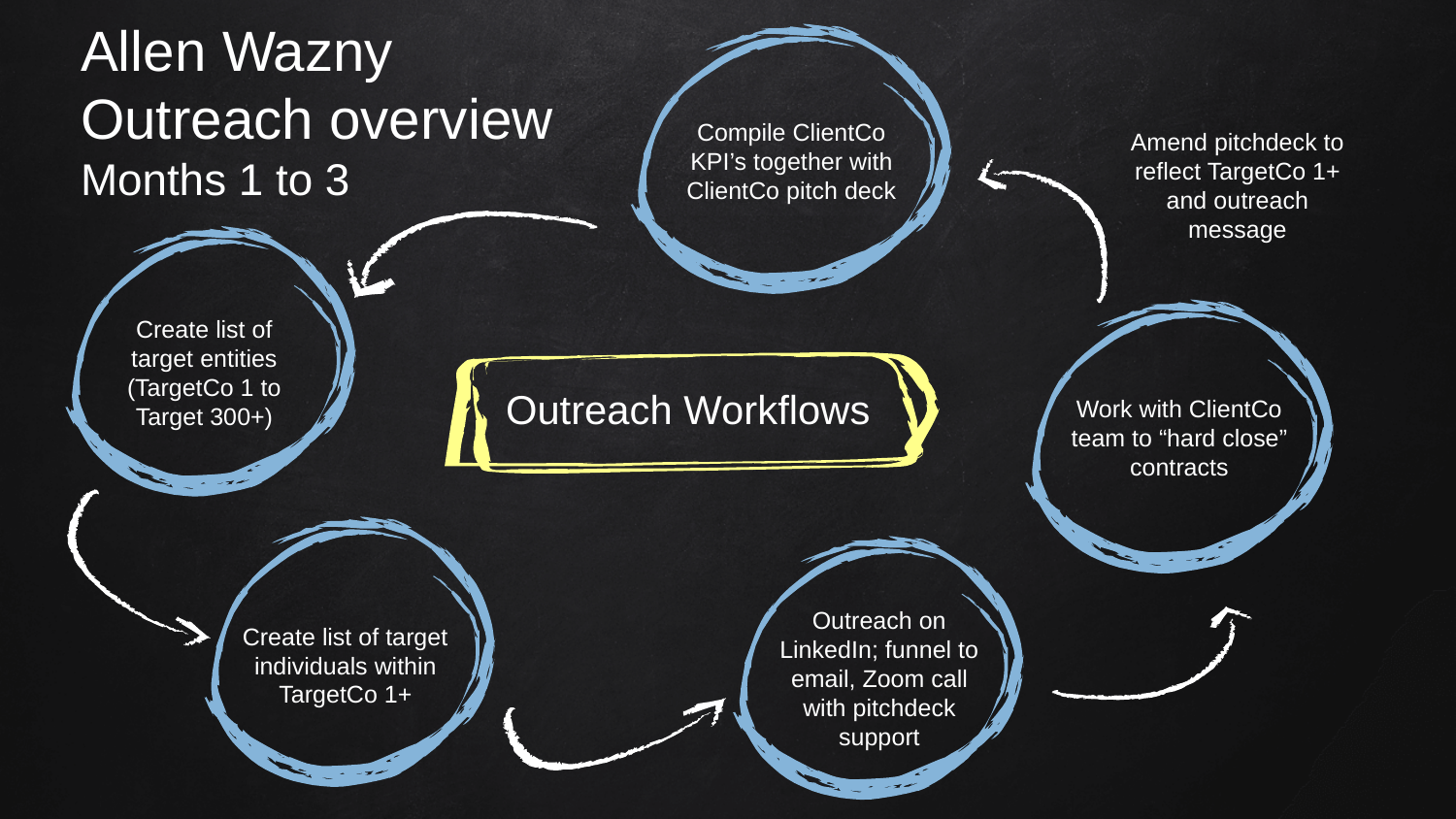

Allen Wazny
Outreach overview
Months 1 to 3

Compile ClientCo KPI’s together with ClientCo pitch deck
Amend pitchdeck to reflect TargetCo 1+ and outreach message

Create list of target entities (TargetCo 1 to Target 300+)

Outreach Workflows
Work with ClientCo team to “hard close” contracts

Outreach on LinkedIn; funnel to email, Zoom call with pitchdeck support
Create list of target individuals within TargetCo 1+